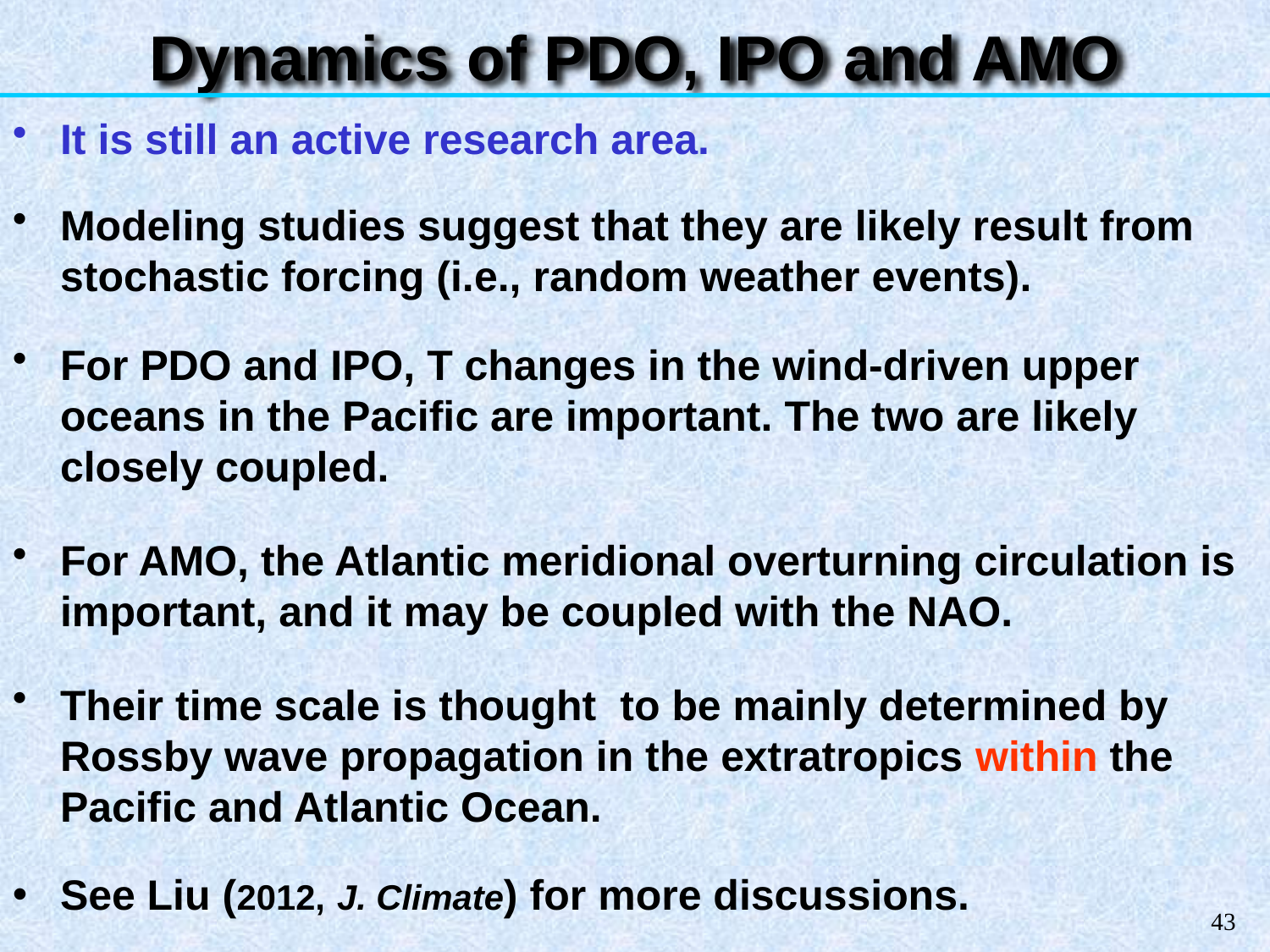

Dynamics of PDO, IPO and AMO

It is still an active research area.

Modeling studies suggest that they are likely result from stochastic forcing (i.e., random weather events).

For PDO and IPO, T changes in the wind-driven upper oceans in the Pacific are important. The two are likely closely coupled.

For AMO, the Atlantic meridional overturning circulation is important, and it may be coupled with the NAO.

Their time scale is thought  to be mainly determined by Rossby wave propagation in the extratropics within the Pacific and Atlantic Ocean.

See Liu (2012, J. Climate) for more discussions.

43